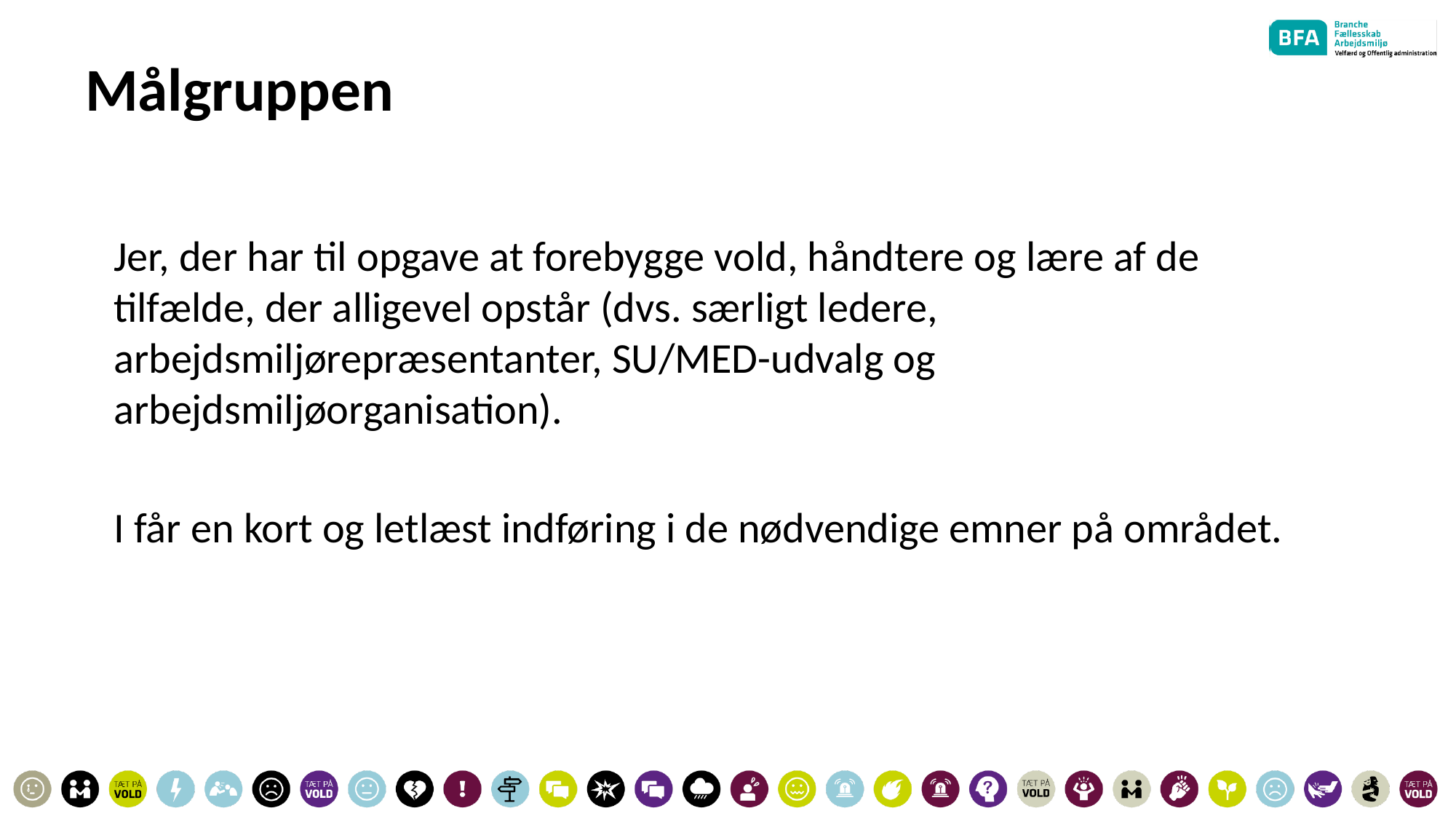

# Målgruppen
Jer, der har til opgave at forebygge vold, håndtere og lære af de tilfælde, der alligevel opstår (dvs. særligt ledere, arbejdsmiljørepræsentanter, SU/MED-udvalg og arbejdsmiljøorganisation).

I får en kort og letlæst indføring i de nødvendige emner på området.